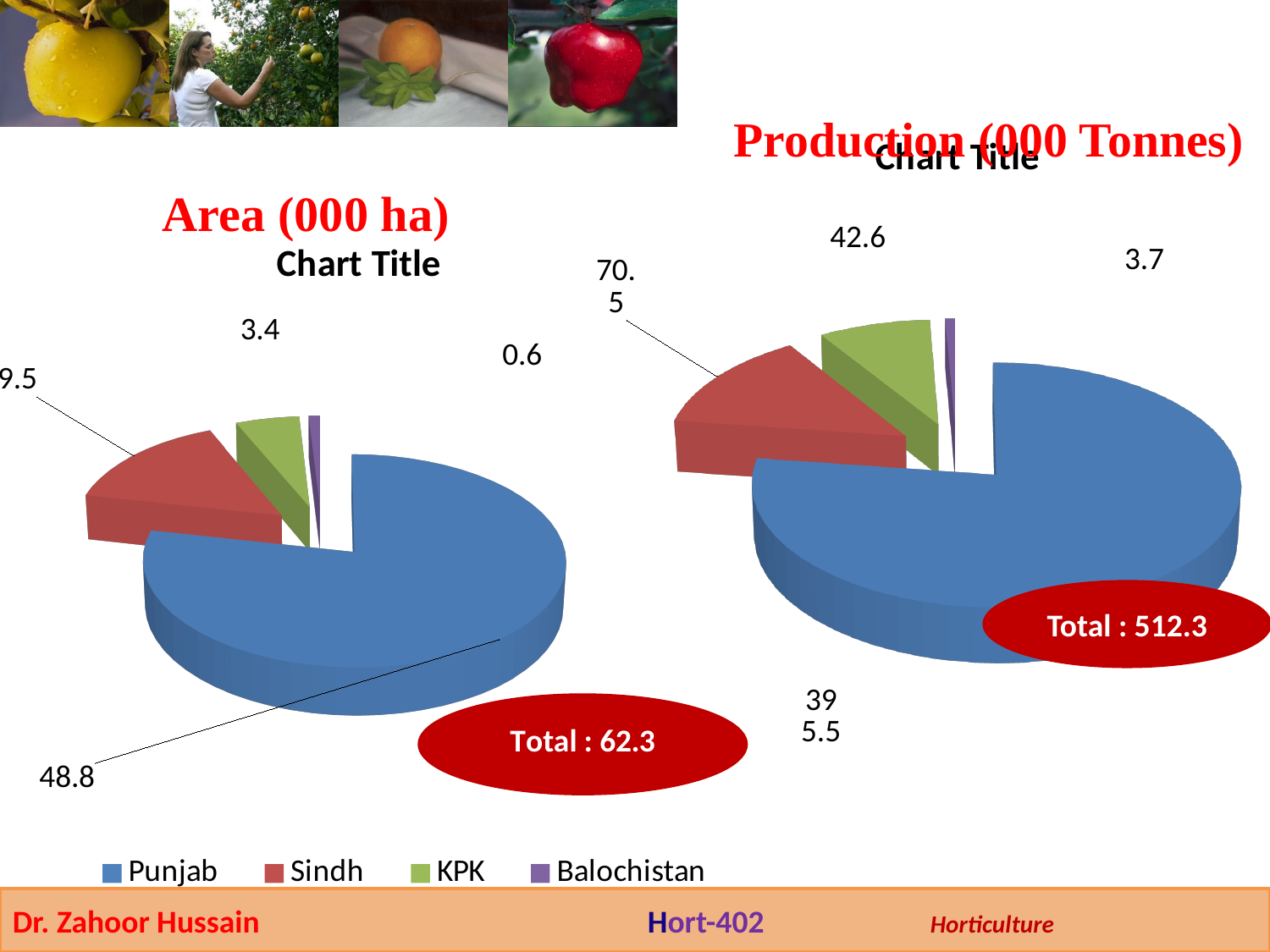

Production (000 Tonnes)

[unsupported chart]

# Area (000 ha)

[unsupported chart]

Total : 512.3